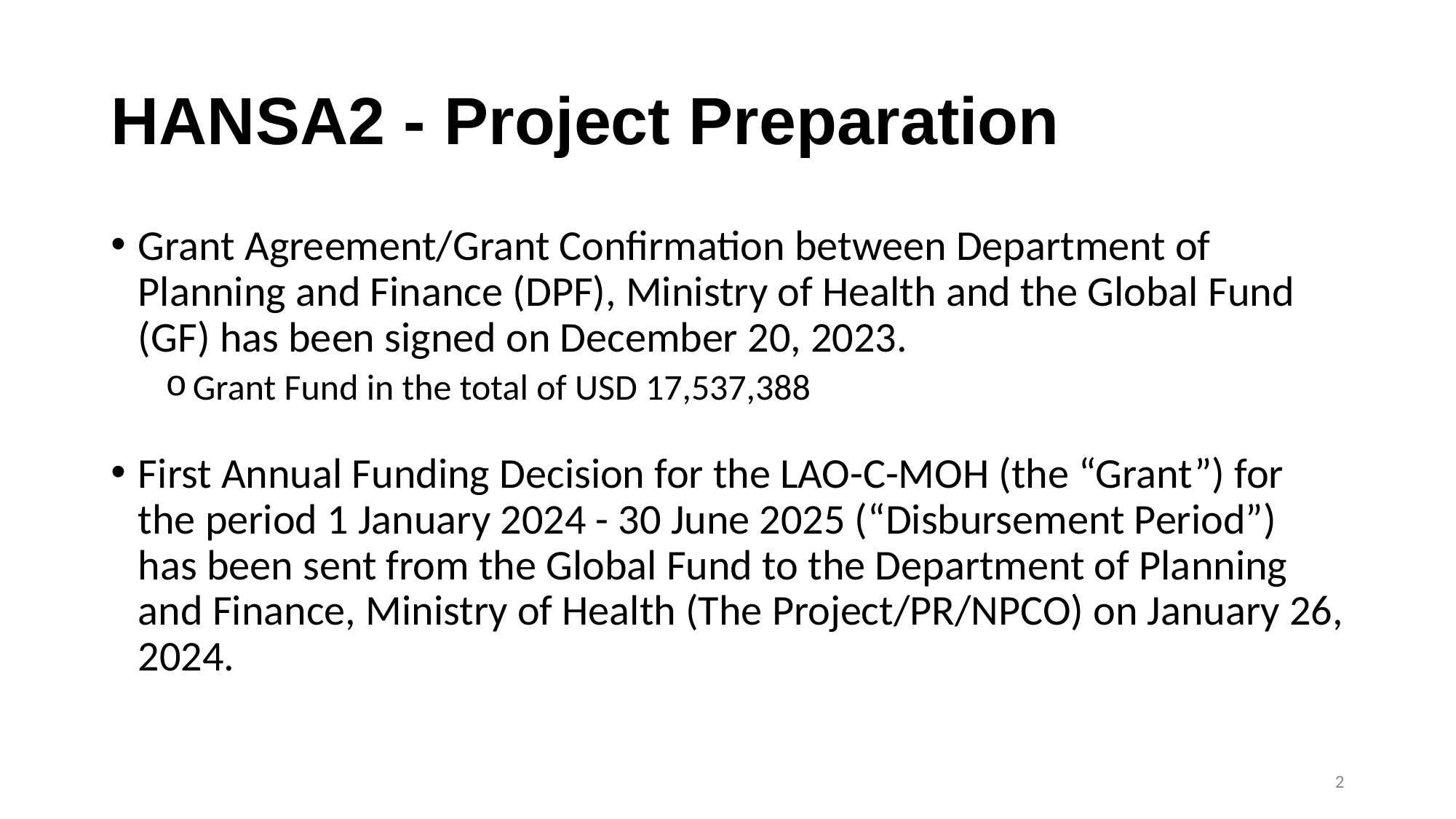

# HANSA2 - Project Preparation
Grant Agreement/Grant Confirmation between Department of Planning and Finance (DPF), Ministry of Health and the Global Fund (GF) has been signed on December 20, 2023.
Grant Fund in the total of USD 17,537,388

First Annual Funding Decision for the LAO-C-MOH (the “Grant”) for the period 1 January 2024 - 30 June 2025 (“Disbursement Period”) has been sent from the Global Fund to the Department of Planning and Finance, Ministry of Health (The Project/PR/NPCO) on January 26, 2024.
2